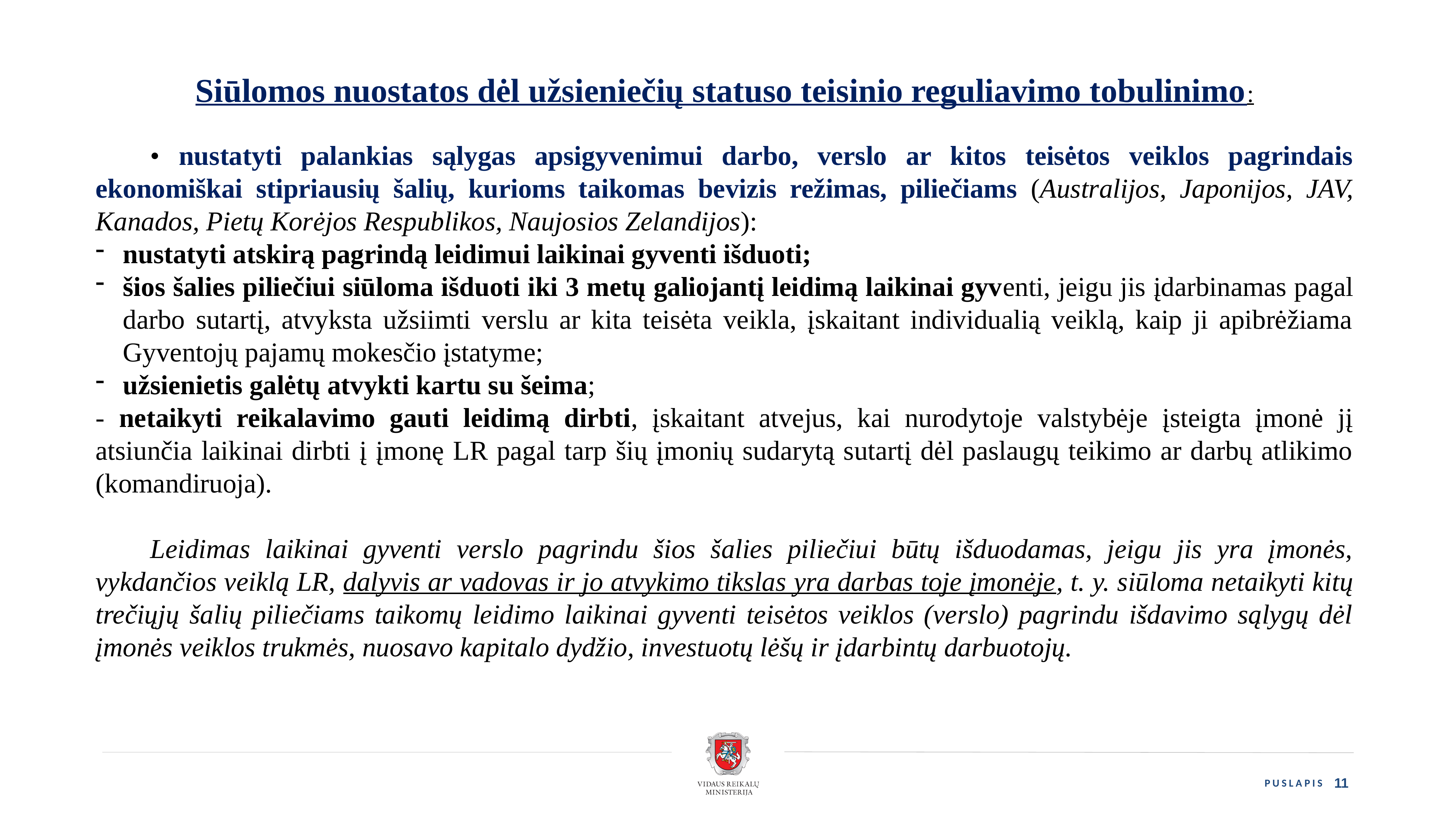

Siūlomos nuostatos dėl užsieniečių statuso teisinio reguliavimo tobulinimo:

	• nustatyti palankias sąlygas apsigyvenimui darbo, verslo ar kitos teisėtos veiklos pagrindais ekonomiškai stipriausių šalių, kurioms taikomas bevizis režimas, piliečiams (Australijos, Japonijos, JAV, Kanados, Pietų Korėjos Respublikos, Naujosios Zelandijos):
nustatyti atskirą pagrindą leidimui laikinai gyventi išduoti;
šios šalies piliečiui siūloma išduoti iki 3 metų galiojantį leidimą laikinai gyventi, jeigu jis įdarbinamas pagal darbo sutartį, atvyksta užsiimti verslu ar kita teisėta veikla, įskaitant individualią veiklą, kaip ji apibrėžiama Gyventojų pajamų mokesčio įstatyme;
užsienietis galėtų atvykti kartu su šeima;
- netaikyti reikalavimo gauti leidimą dirbti, įskaitant atvejus, kai nurodytoje valstybėje įsteigta įmonė jį atsiunčia laikinai dirbti į įmonę LR pagal tarp šių įmonių sudarytą sutartį dėl paslaugų teikimo ar darbų atlikimo (komandiruoja).

	Leidimas laikinai gyventi verslo pagrindu šios šalies piliečiui būtų išduodamas, jeigu jis yra įmonės, vykdančios veiklą LR, dalyvis ar vadovas ir jo atvykimo tikslas yra darbas toje įmonėje, t. y. siūloma netaikyti kitų trečiųjų šalių piliečiams taikomų leidimo laikinai gyventi teisėtos veiklos (verslo) pagrindu išdavimo sąlygų dėl įmonės veiklos trukmės, nuosavo kapitalo dydžio, investuotų lėšų ir įdarbintų darbuotojų.